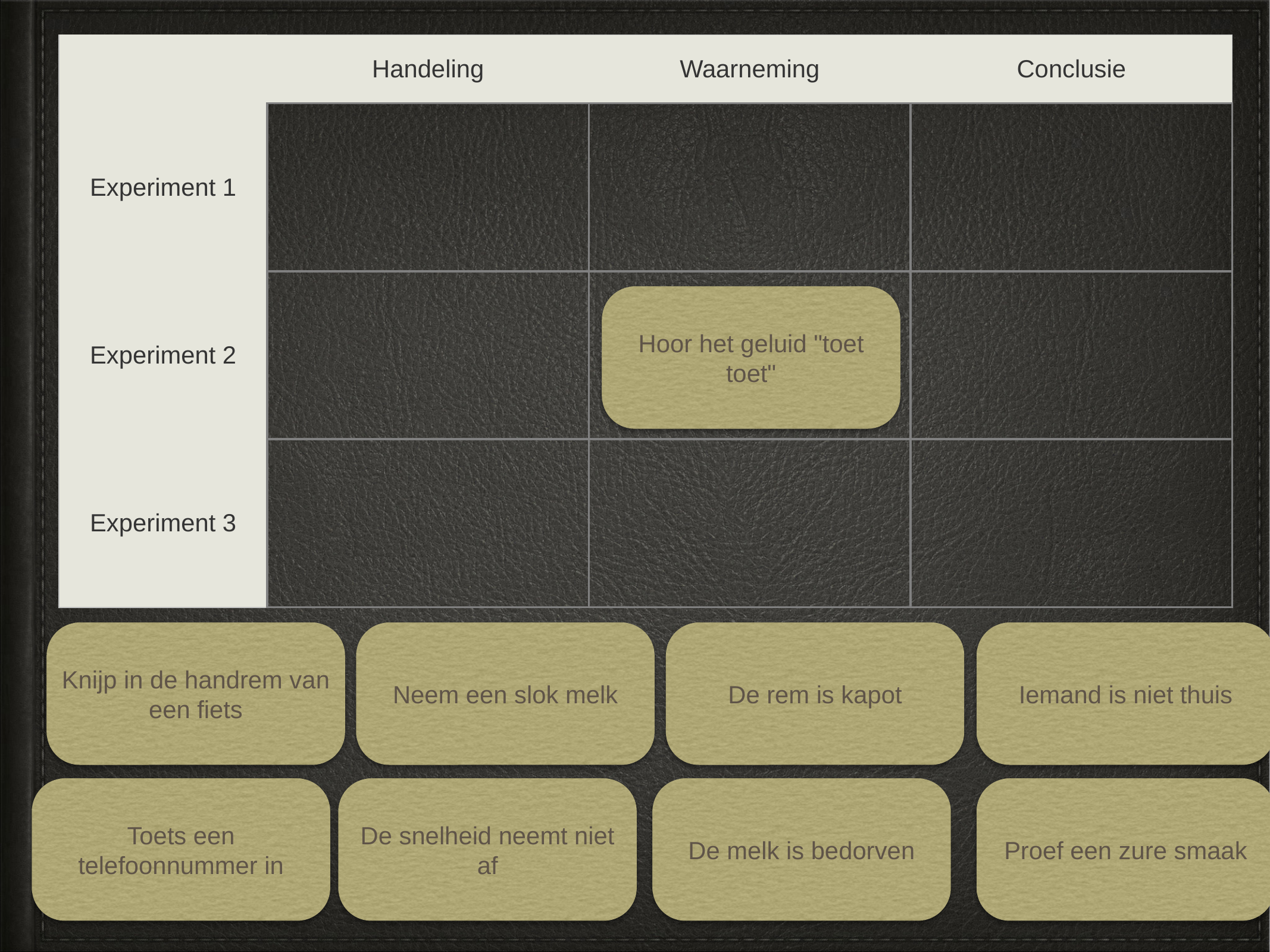

|  | Handeling | Waarneming | Conclusie |
| --- | --- | --- | --- |
| Experiment 1 |  |  |  |
| Experiment 2 |  |  |  |
| Experiment 3 |  |  |  |
Hoor het geluid "toet toet"
Knijp in de handrem van een fiets
Neem een slok melk
De rem is kapot
Iemand is niet thuis
Toets een telefoonnummer in
De snelheid neemt niet af
De melk is bedorven
Proef een zure smaak